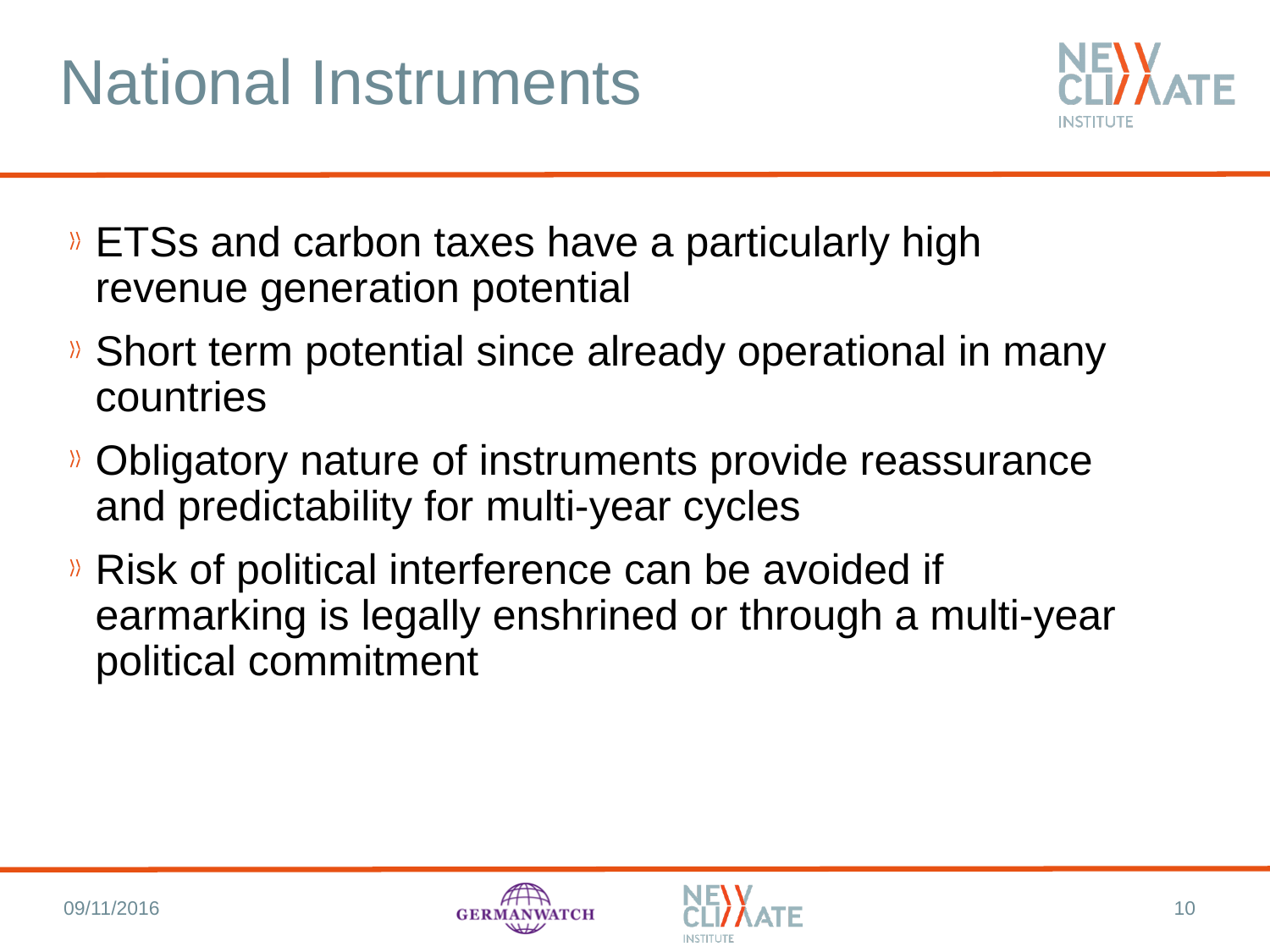

# National Instruments
ETSs and carbon taxes have a particularly high revenue generation potential
Short term potential since already operational in many countries
Obligatory nature of instruments provide reassurance and predictability for multi-year cycles
Risk of political interference can be avoided if earmarking is legally enshrined or through a multi-year political commitment

09/11/2016
10